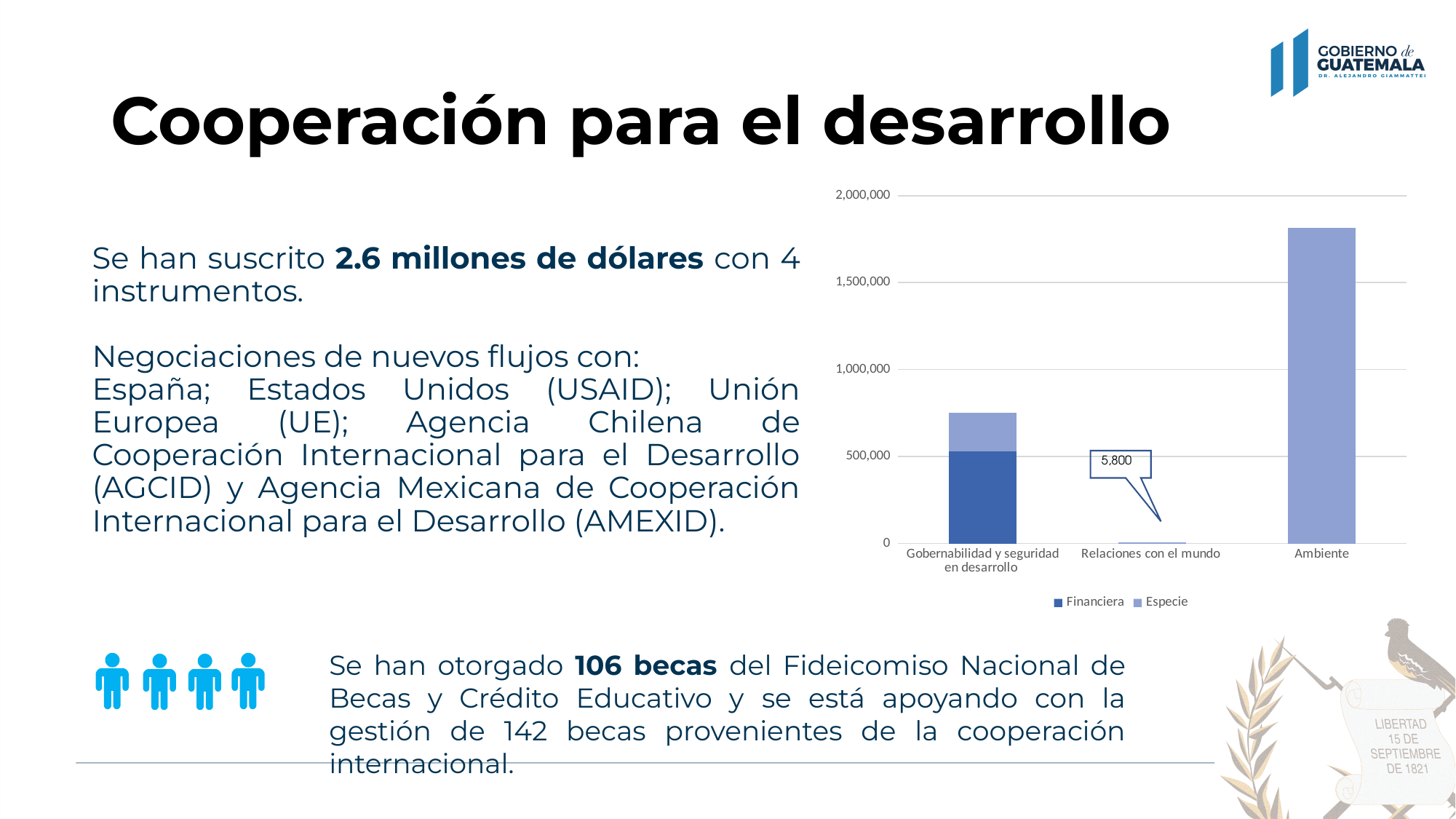

# Cooperación para el desarrollo

### Chart

| Category | Financiera | Especie |
|---|---|---|
| Gobernabilidad y seguridad en desarrollo  | 530000.0 | 221185.0 |
| Relaciones con el mundo  | None | 5882.25 |
| Ambiente | None | 1815412.0 |
Se han suscrito 2.6 millones de dólares con 4 instrumentos.

Negociaciones de nuevos flujos con:
España; Estados Unidos (USAID); Unión Europea (UE); Agencia Chilena de Cooperación Internacional para el Desarrollo (AGCID) y Agencia Mexicana de Cooperación Internacional para el Desarrollo (AMEXID).

Se han otorgado 106 becas del Fideicomiso Nacional de Becas y Crédito Educativo y se está apoyando con la gestión de 142 becas provenientes de la cooperación internacional.